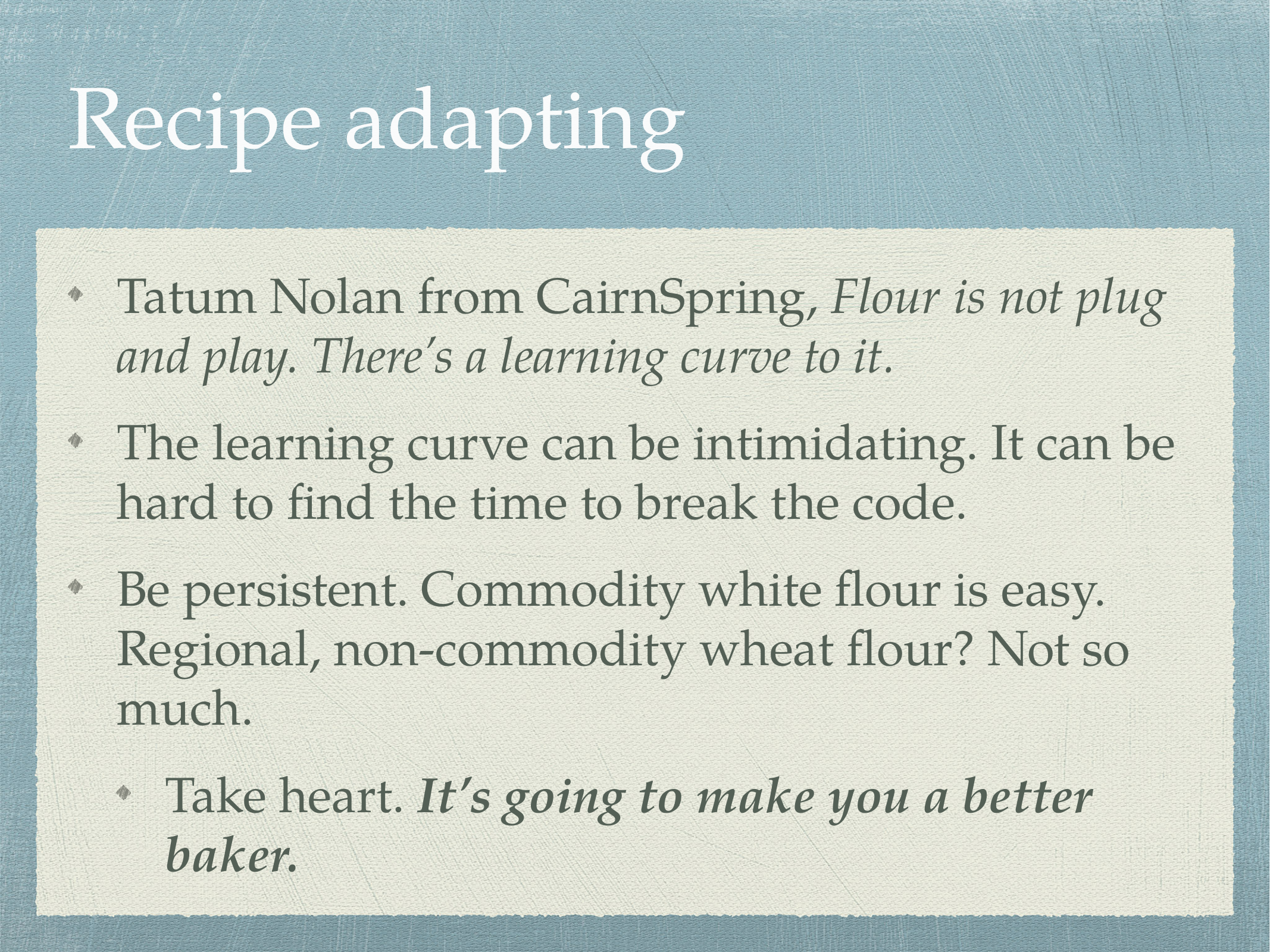

# Recipe adapting
Tatum Nolan from CairnSpring, Flour is not plug and play. There’s a learning curve to it.
The learning curve can be intimidating. It can be hard to find the time to break the code.
Be persistent. Commodity white flour is easy. Regional, non-commodity wheat flour? Not so much.
Take heart. It’s going to make you a better baker.